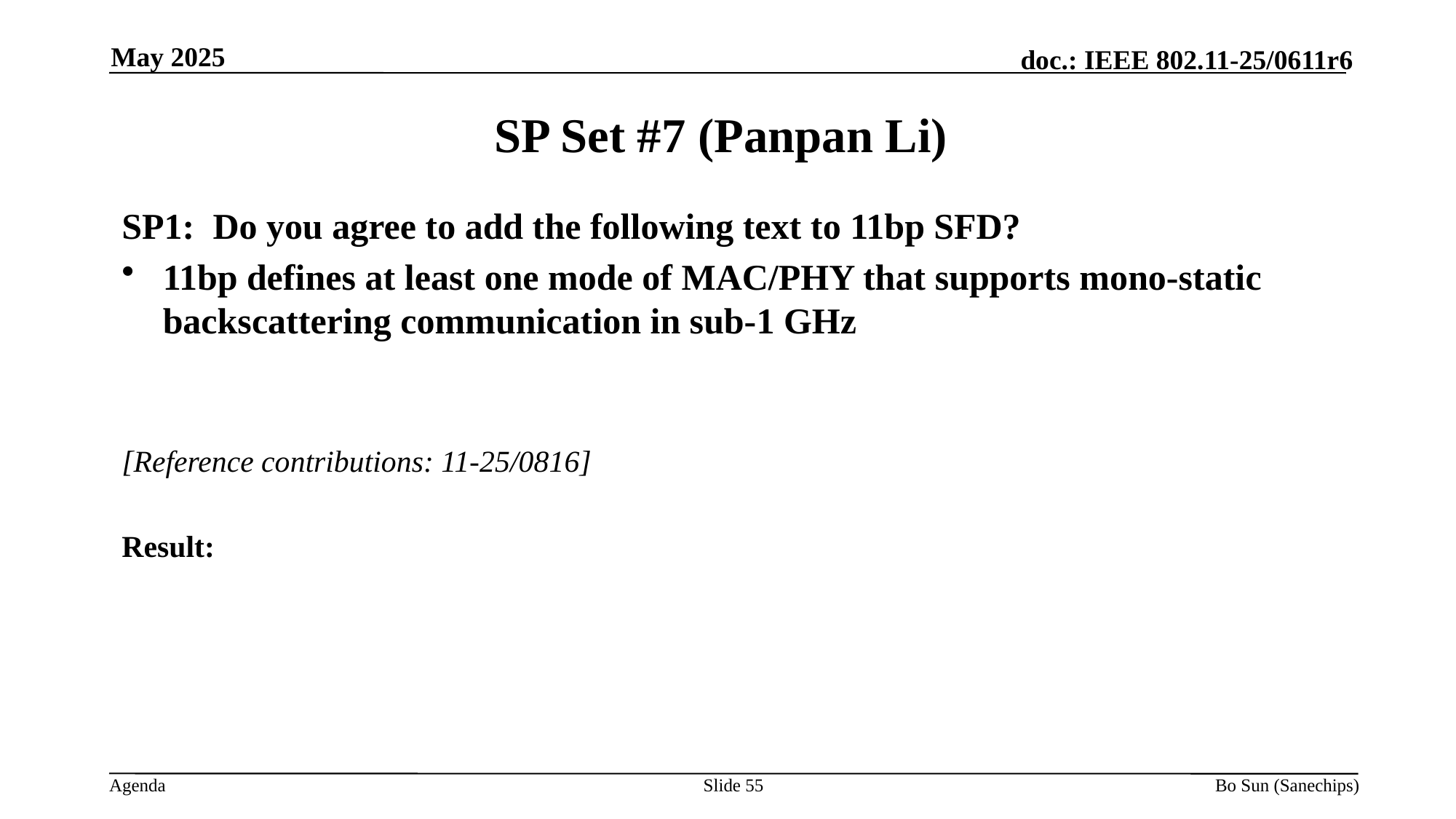

May 2025
SP Set #7 (Panpan Li)
SP1:  Do you agree to add the following text to 11bp SFD?
11bp defines at least one mode of MAC/PHY that supports mono-static backscattering communication in sub-1 GHz

[Reference contributions: 11-25/0816]

Result:

Slide 55
Bo Sun (Sanechips)